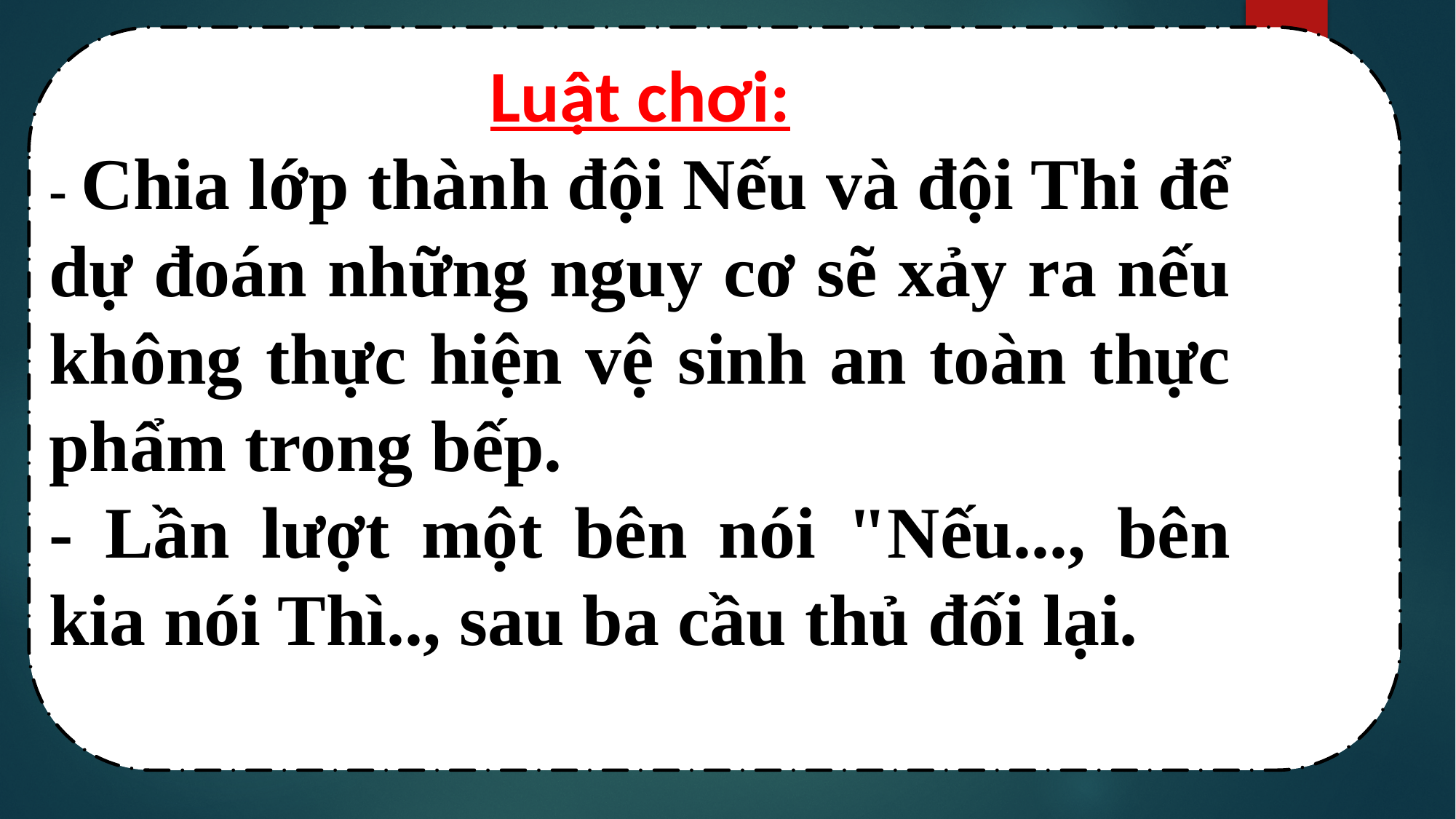

Luật chơi:
- Chia lớp thành đội Nếu và đội Thi để dự đoán những nguy cơ sẽ xảy ra nếu không thực hiện vệ sinh an toàn thực phẩm trong bếp.
- Lần lượt một bên nói "Nếu..., bên kia nói Thì.., sau ba cầu thủ đối lại.